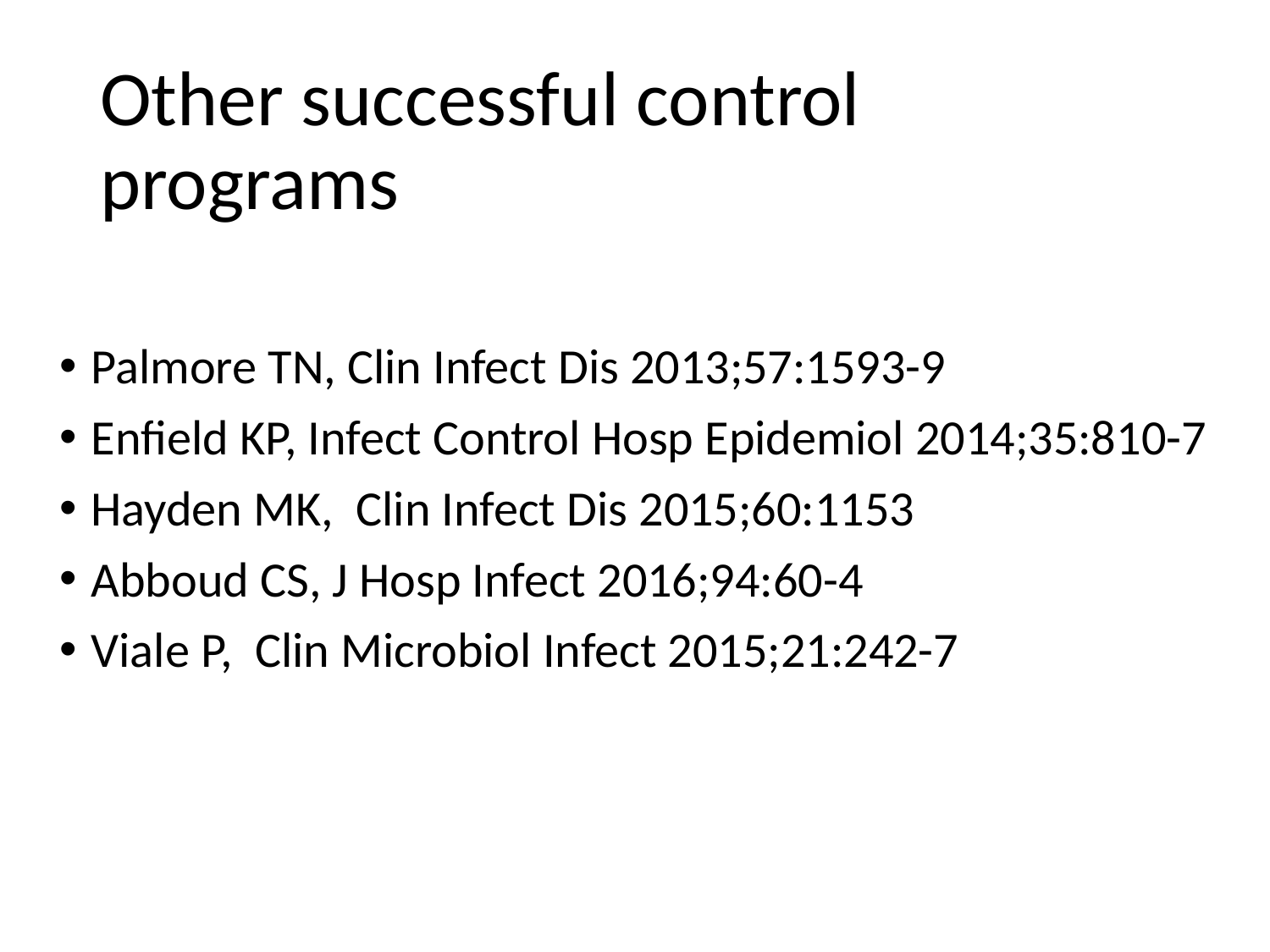

# Other successful control programs

Palmore TN, Clin Infect Dis 2013;57:1593-9
Enfield KP, Infect Control Hosp Epidemiol 2014;35:810-7
Hayden MK,  Clin Infect Dis 2015;60:1153
Abboud CS, J Hosp Infect 2016;94:60-4
Viale P,  Clin Microbiol Infect 2015;21:242-7